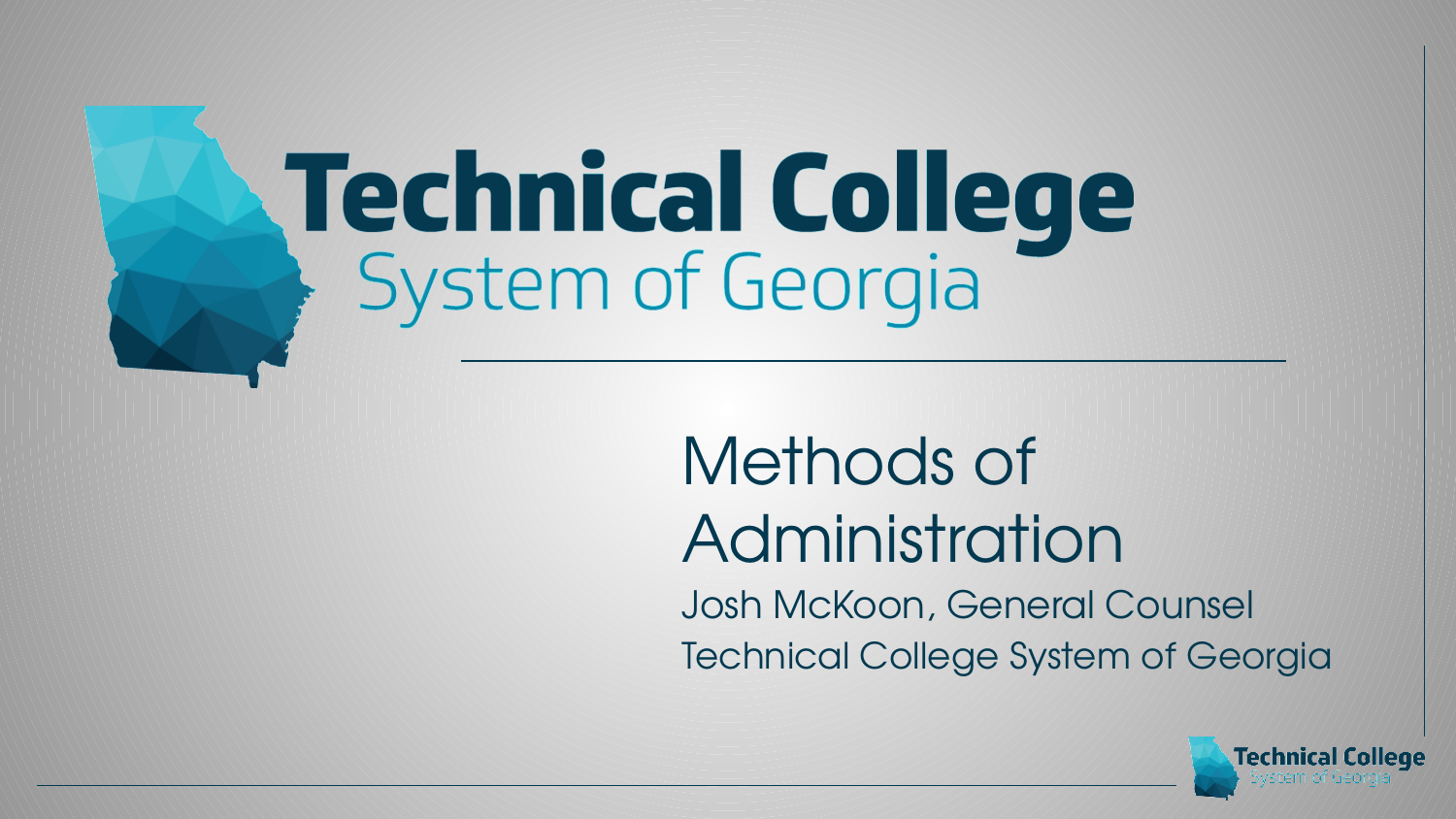

# Methods of Administration
Josh McKoon, General Counsel
Technical College System of Georgia